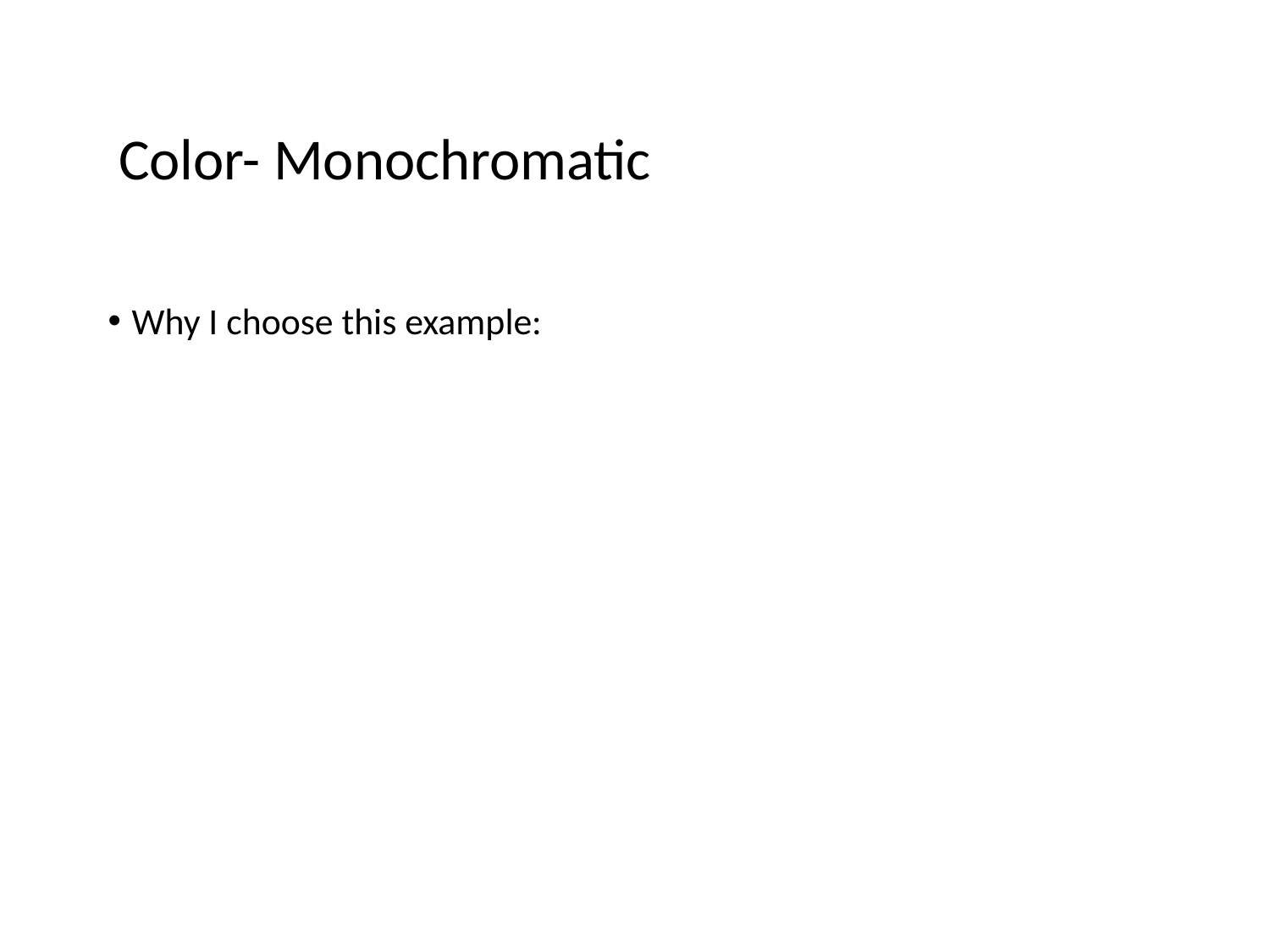

# Color- Monochromatic
Why I choose this example: